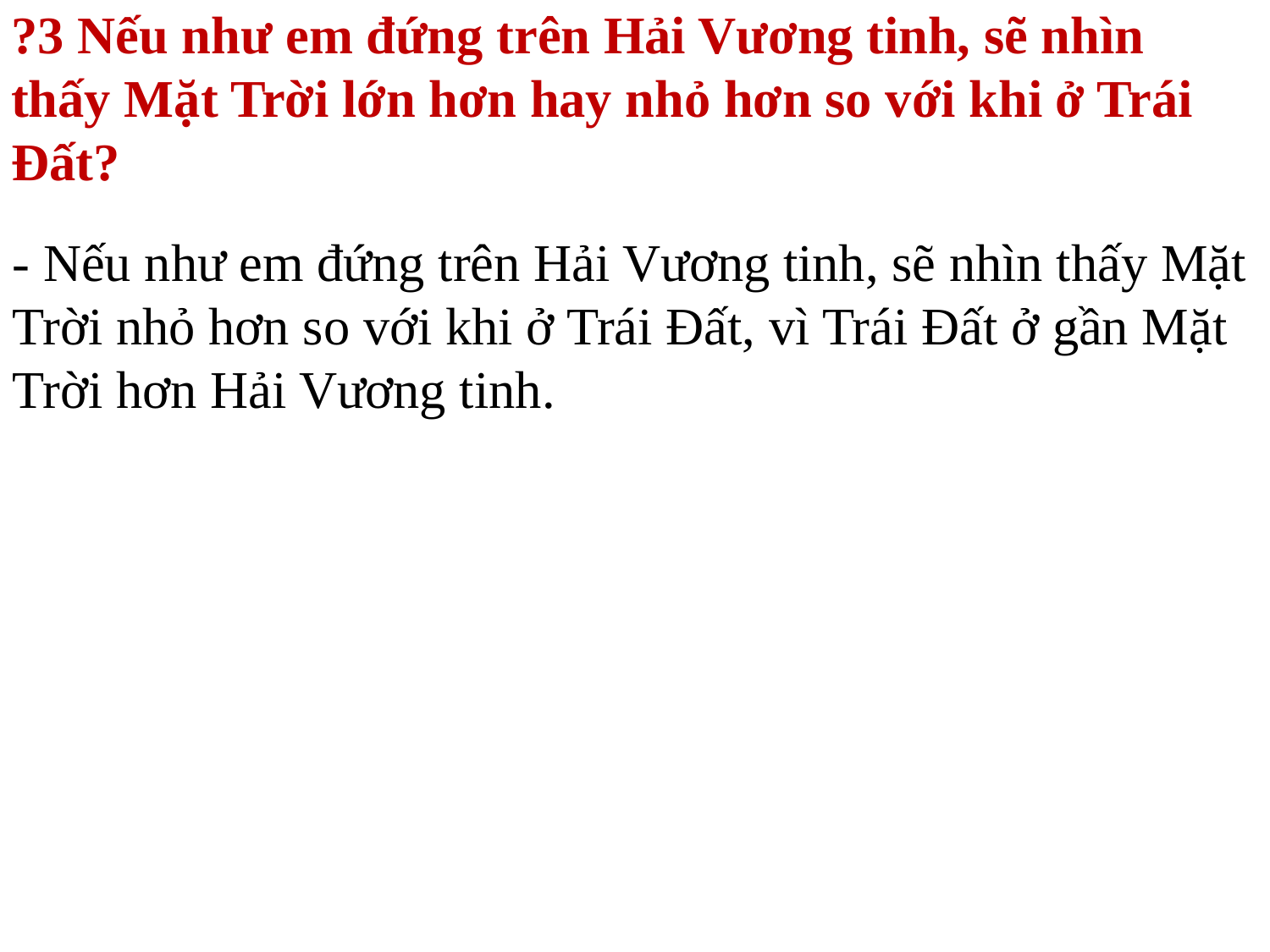

?3 Nếu như em đứng trên Hải Vương tinh, sẽ nhìn thấy Mặt Trời lớn hơn hay nhỏ hơn so với khi ở Trái Đất?
- Nếu như em đứng trên Hải Vương tinh, sẽ nhìn thấy Mặt Trời nhỏ hơn so với khi ở Trái Đất, vì Trái Đất ở gần Mặt Trời hơn Hải Vương tinh.